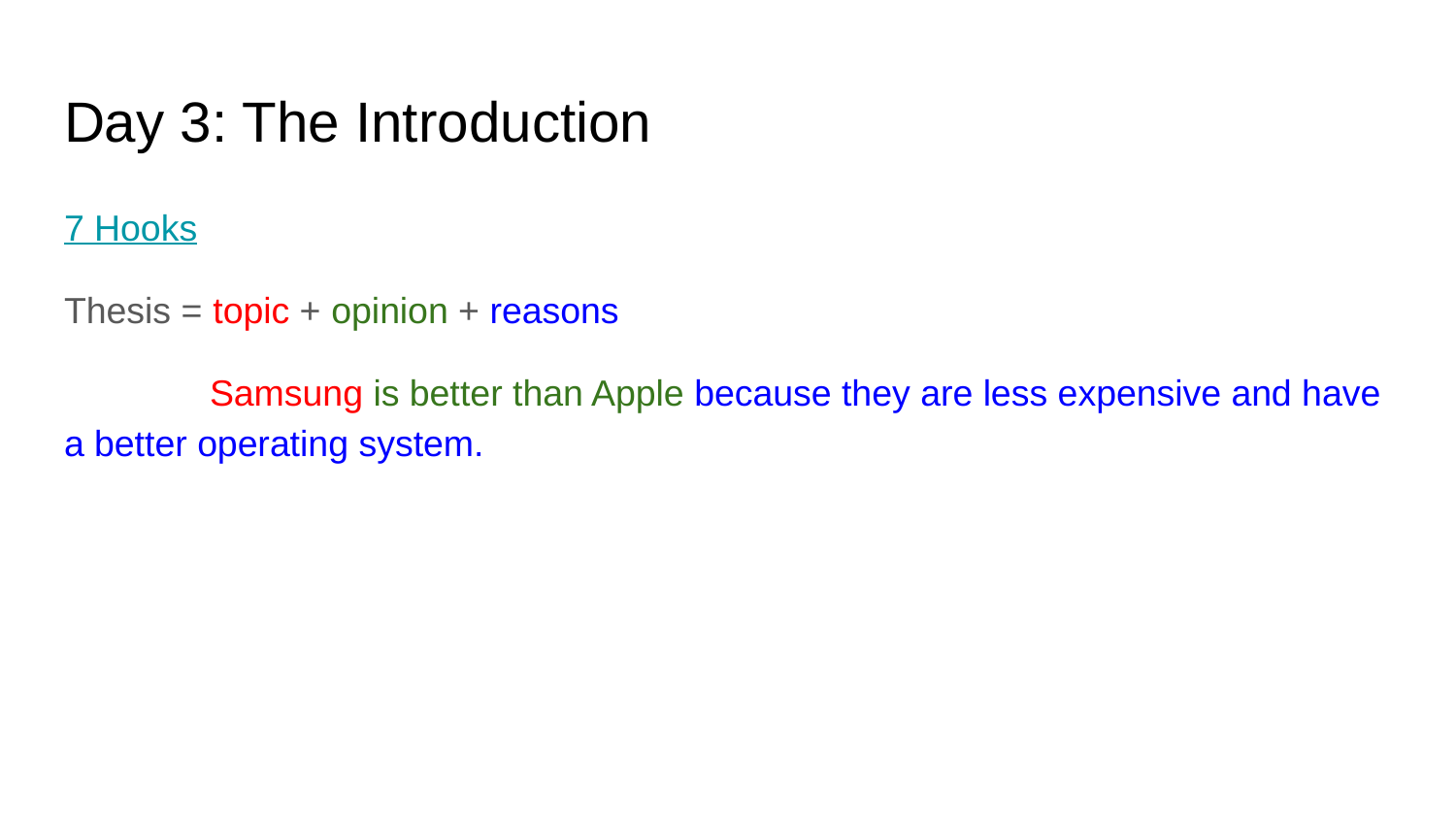

# Day 3: The Introduction
7 Hooks
Thesis = topic + opinion + reasons
	Samsung is better than Apple because they are less expensive and have a better operating system.